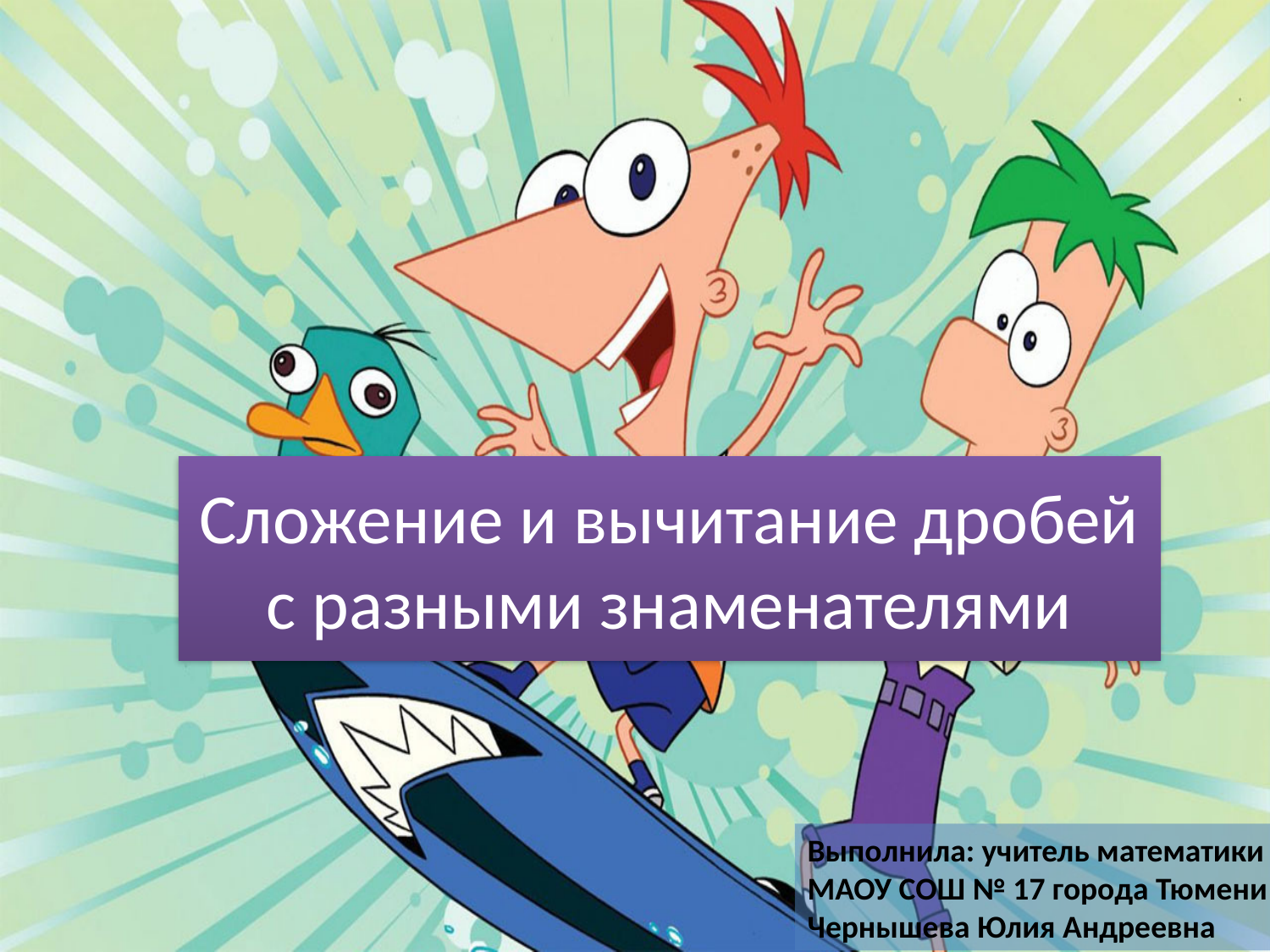

# Сложение и вычитание дробей с разными знаменателями

Выполнила: учитель математики
МАОУ СОШ № 17 города Тюмени
Чернышева Юлия Андреевна